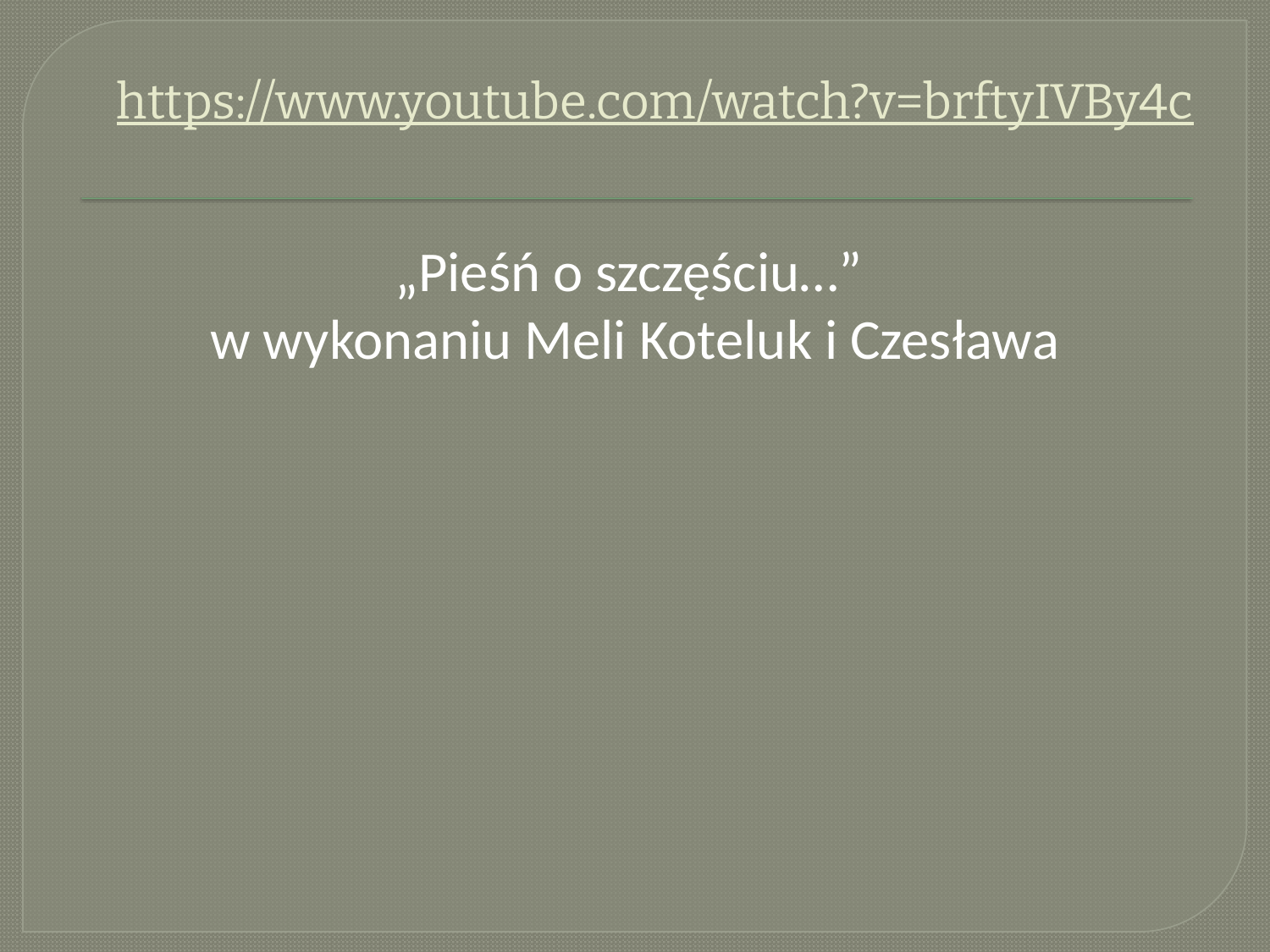

# https://www.youtube.com/watch?v=brftyIVBy4c
„Pieśń o szczęściu…”
w wykonaniu Meli Koteluk i Czesława